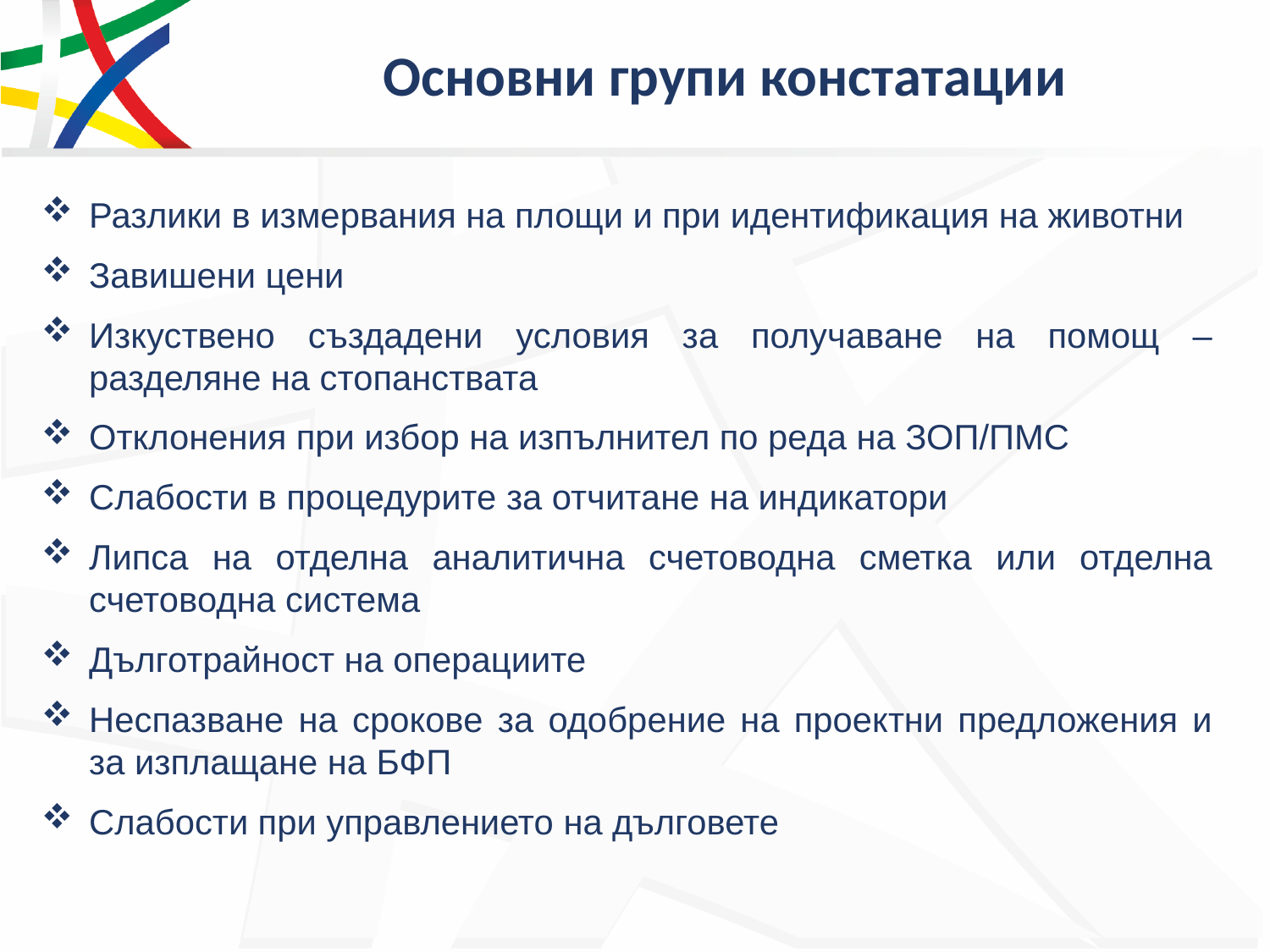

# Основни групи констатации
Разлики в измервания на площи и при идентификация на животни
Завишени цени
Изкуствено създадени условия за получаване на помощ – разделяне на стопанствата
Отклонения при избор на изпълнител по реда на ЗОП/ПМС
Слабости в процедурите за отчитане на индикатори
Липса на отделна аналитична счетоводна сметка или отделна счетоводна система
Дълготрайност на операциите
Неспазване на срокове за одобрение на проектни предложения и за изплащане на БФП
Слабости при управлението на дълговете